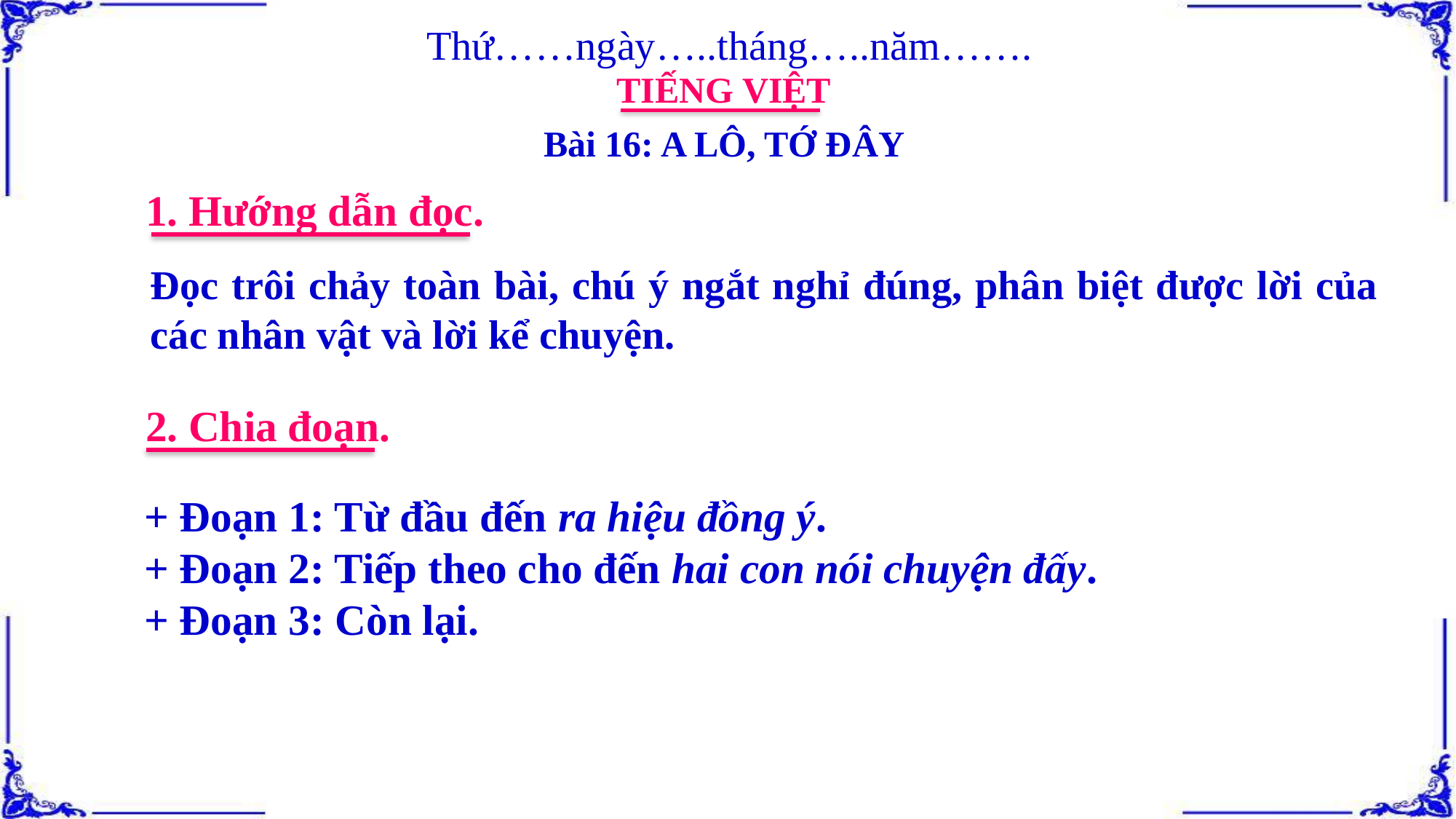

Thứ……ngày…..tháng…..năm…….
TIẾNG VIỆT
Bài 16: A LÔ, TỚ ĐÂY
1. Hướng dẫn đọc.
Đọc trôi chảy toàn bài, chú ý ngắt nghỉ đúng, phân biệt được lời của các nhân vật và lời kể chuyện.
2. Chia đoạn.
+ Đoạn 1: Từ đầu đến ra hiệu đồng ý.
+ Đoạn 2: Tiếp theo cho đến hai con nói chuyện đấy.
+ Đoạn 3: Còn lại.